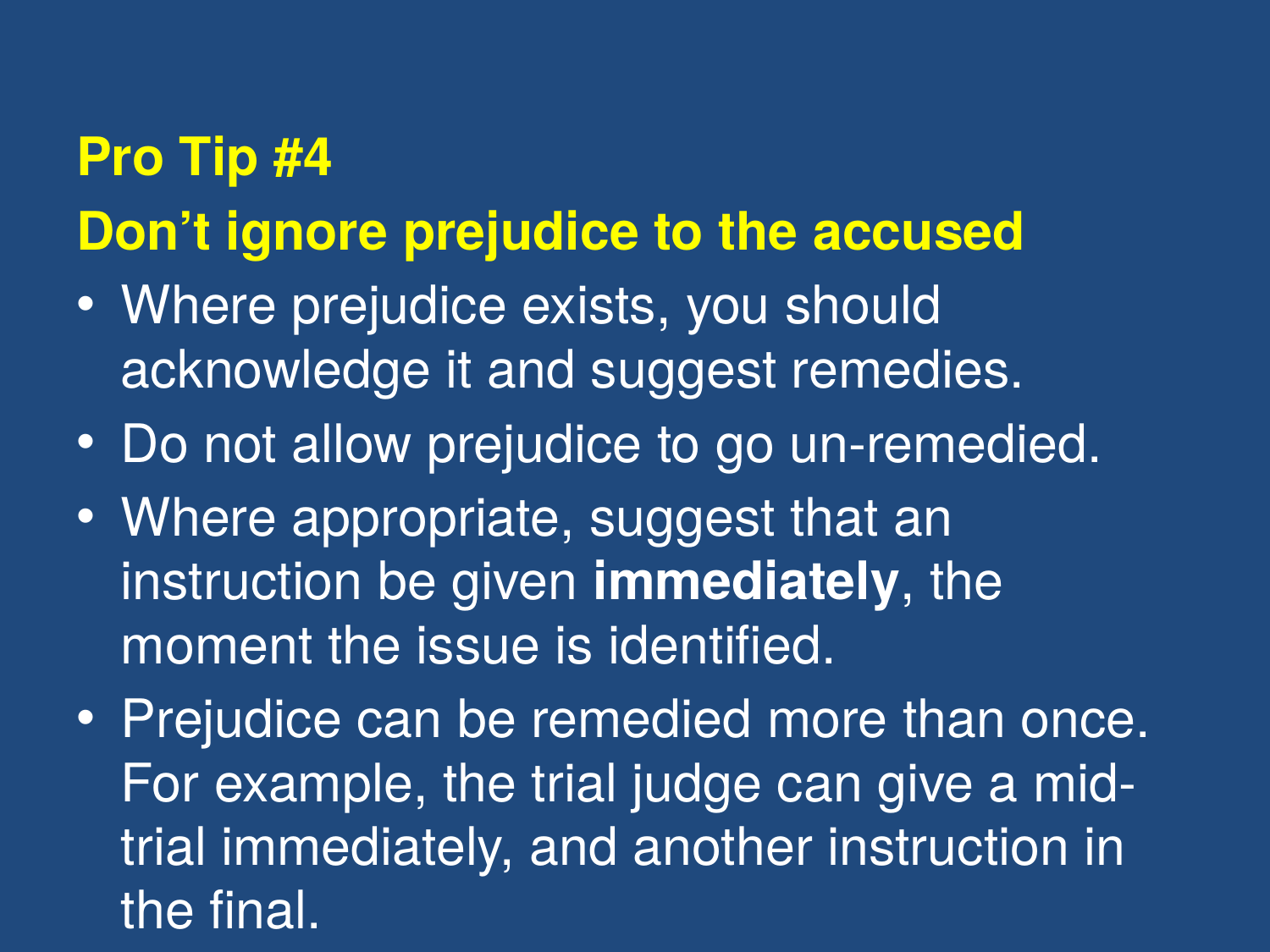

Pro Tip #4
Don’t ignore prejudice to the accused
Where prejudice exists, you should acknowledge it and suggest remedies.
Do not allow prejudice to go un-remedied.
Where appropriate, suggest that an instruction be given immediately, the moment the issue is identified.
Prejudice can be remedied more than once. For example, the trial judge can give a mid-trial immediately, and another instruction in the final.